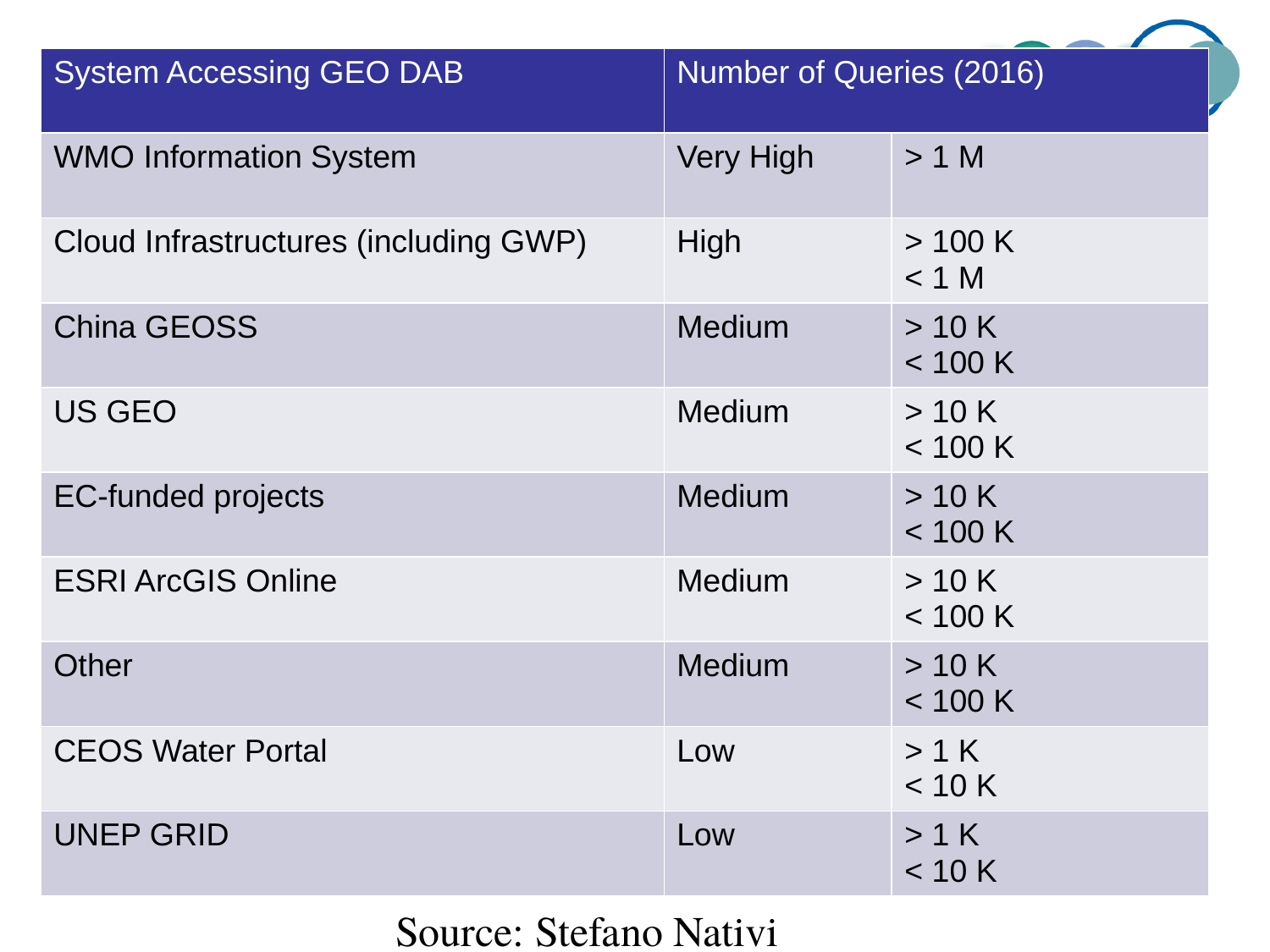

| System Accessing GEO DAB | Number of Queries (2016) |  |
| --- | --- | --- |
| WMO Information System | Very High | > 1 M |
| Cloud Infrastructures (including GWP) | High | > 100 K < 1 M |
| China GEOSS | Medium | > 10 K < 100 K |
| US GEO | Medium | > 10 K < 100 K |
| EC-funded projects | Medium | > 10 K < 100 K |
| ESRI ArcGIS Online | Medium | > 10 K < 100 K |
| Other | Medium | > 10 K < 100 K |
| CEOS Water Portal | Low | > 1 K < 10 K |
| UNEP GRID | Low | > 1 K < 10 K |
Source: Stefano Nativi